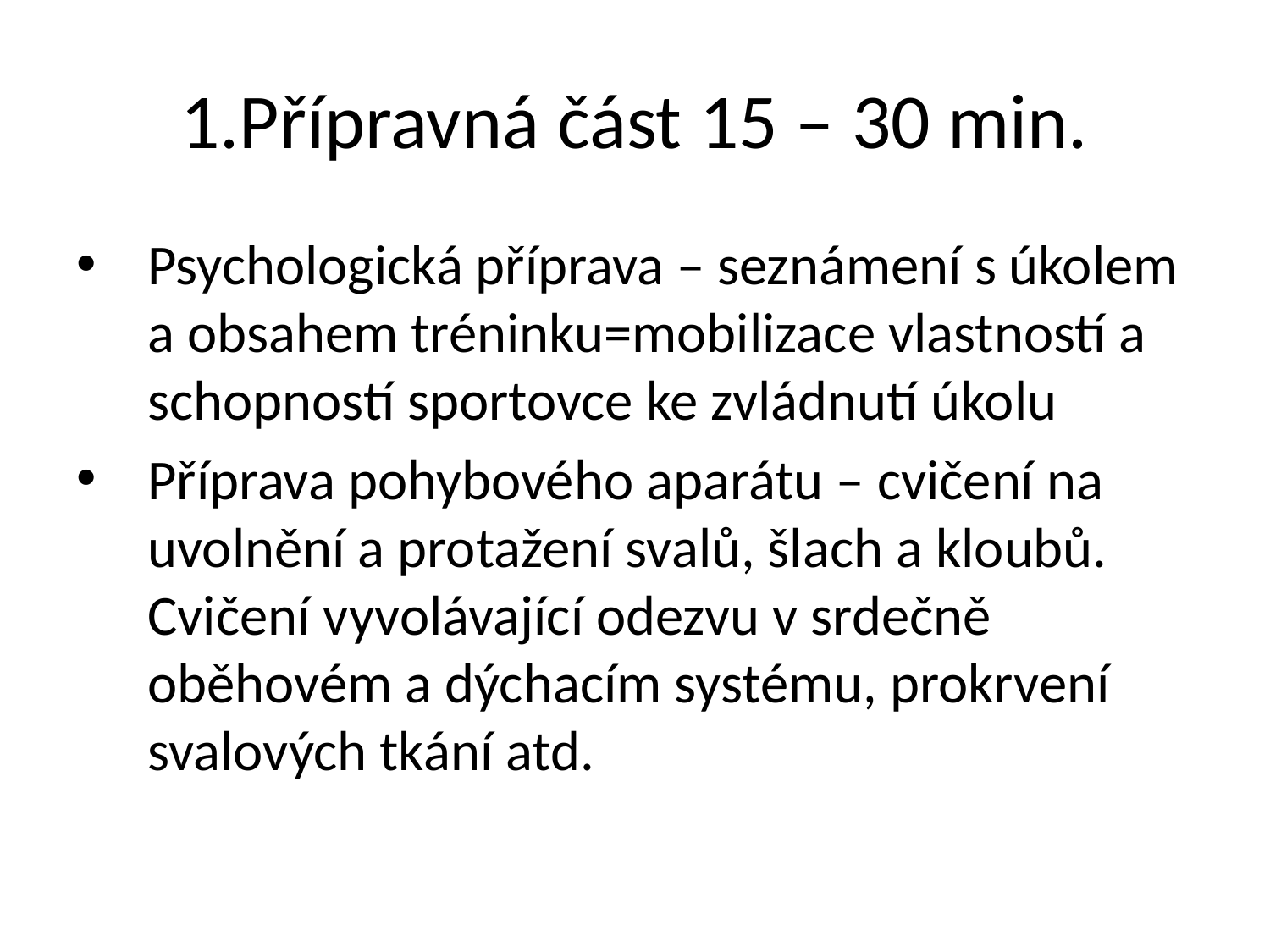

# 1.Přípravná část 15 – 30 min.
Psychologická příprava – seznámení s úkolem a obsahem tréninku=mobilizace vlastností a schopností sportovce ke zvládnutí úkolu
Příprava pohybového aparátu – cvičení na uvolnění a protažení svalů, šlach a kloubů. Cvičení vyvolávající odezvu v srdečně oběhovém a dýchacím systému, prokrvení svalových tkání atd.